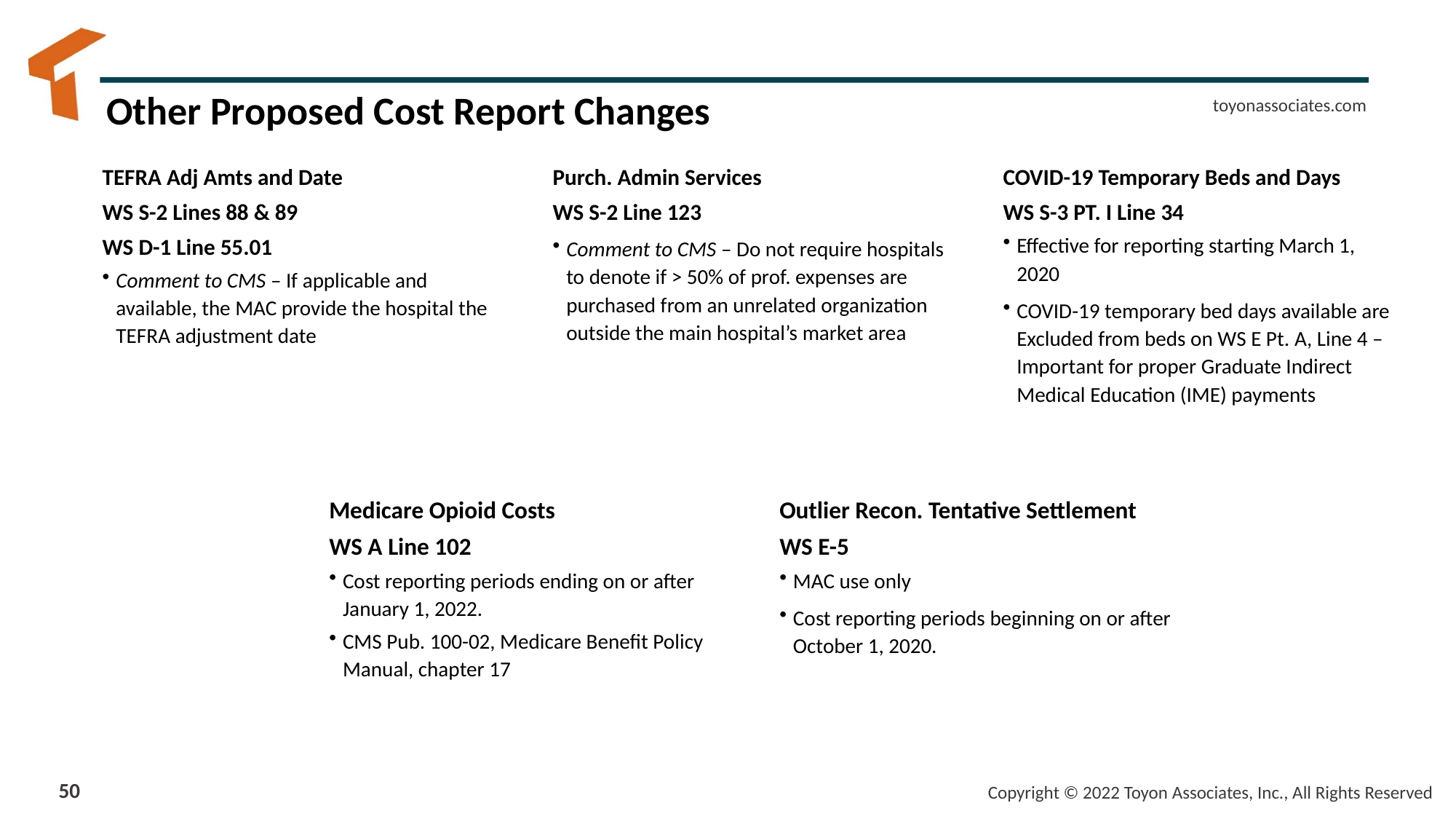

# Other Proposed Cost Report Changes
TEFRA Adj Amts and Date
WS S-2 Lines 88 & 89
WS D-1 Line 55.01
Comment to CMS – If applicable and available, the MAC provide the hospital the TEFRA adjustment date
Purch. Admin Services
WS S-2 Line 123
Comment to CMS – Do not require hospitals to denote if > 50% of prof. expenses are purchased from an unrelated organization outside the main hospital’s market area
COVID-19 Temporary Beds and Days
WS S-3 PT. I Line 34
Effective for reporting starting March 1, 2020
COVID-19 temporary bed days available are Excluded from beds on WS E Pt. A, Line 4 – Important for proper Graduate Indirect Medical Education (IME) payments
Medicare Opioid Costs
WS A Line 102
Cost reporting periods ending on or after January 1, 2022.
CMS Pub. 100-02, Medicare Benefit Policy Manual, chapter 17
Outlier Recon. Tentative Settlement
WS E-5
MAC use only
Cost reporting periods beginning on or after October 1, 2020.